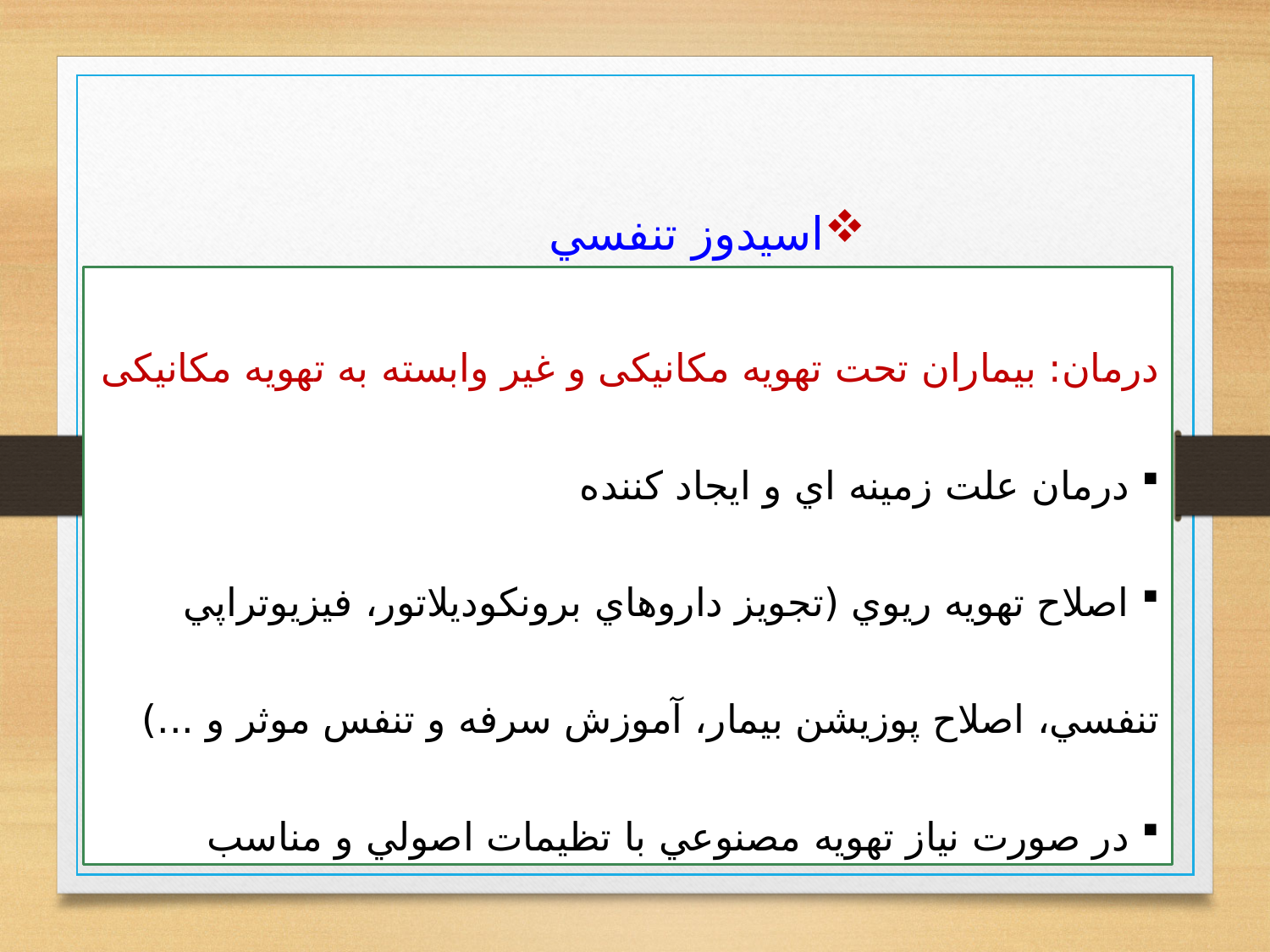

اسيدوز تنفسي
درمان: بیماران تحت تهویه مکانیکی و غیر وابسته به تهویه مکانیکی
 درمان علت زمينه اي و ايجاد كننده
 اصلاح تهويه ريوي (تجويز داروهاي برونكوديلاتور، فيزيوتراپي تنفسي، اصلاح پوزيشن بيمار، آموزش سرفه و تنفس موثر و ...)
 در صورت نياز تهويه مصنوعي با تظيمات اصولي و مناسب